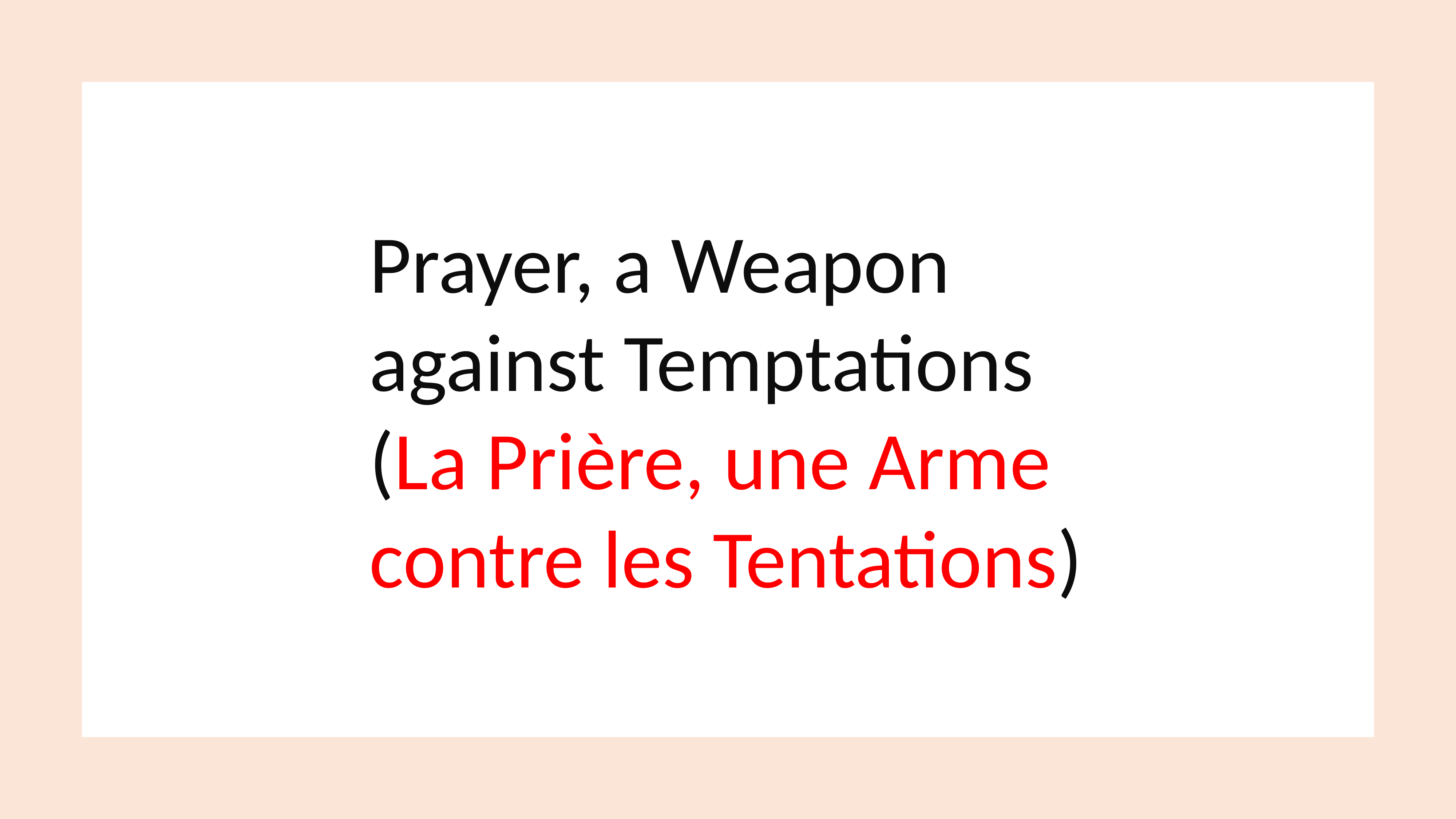

Prayer, a Weapon against Temptations (La Prière, une Arme contre les Tentations)